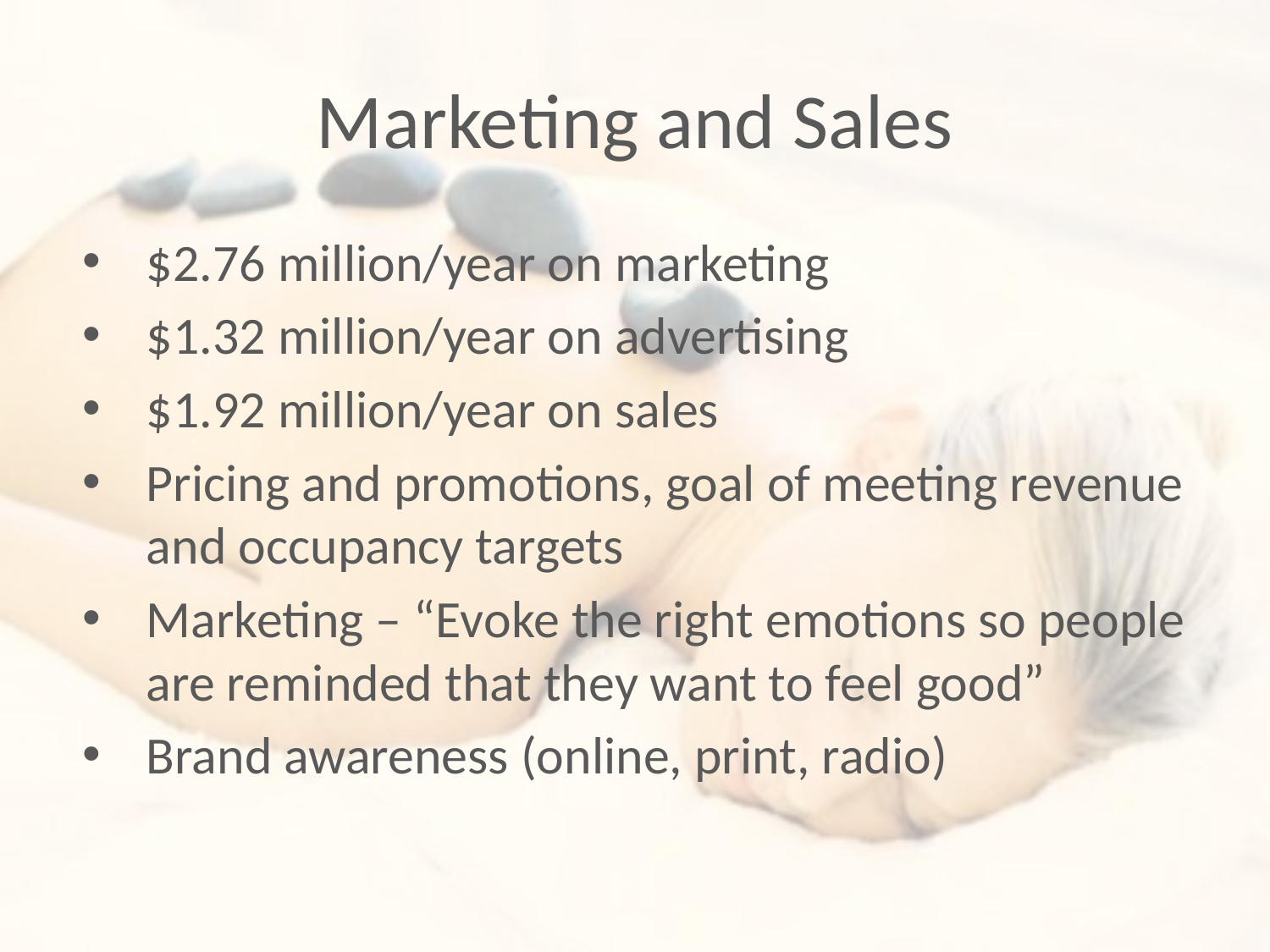

# Marketing and Sales
$2.76 million/year on marketing
$1.32 million/year on advertising
$1.92 million/year on sales
Pricing and promotions, goal of meeting revenue and occupancy targets
Marketing – “Evoke the right emotions so people are reminded that they want to feel good”
Brand awareness (online, print, radio)